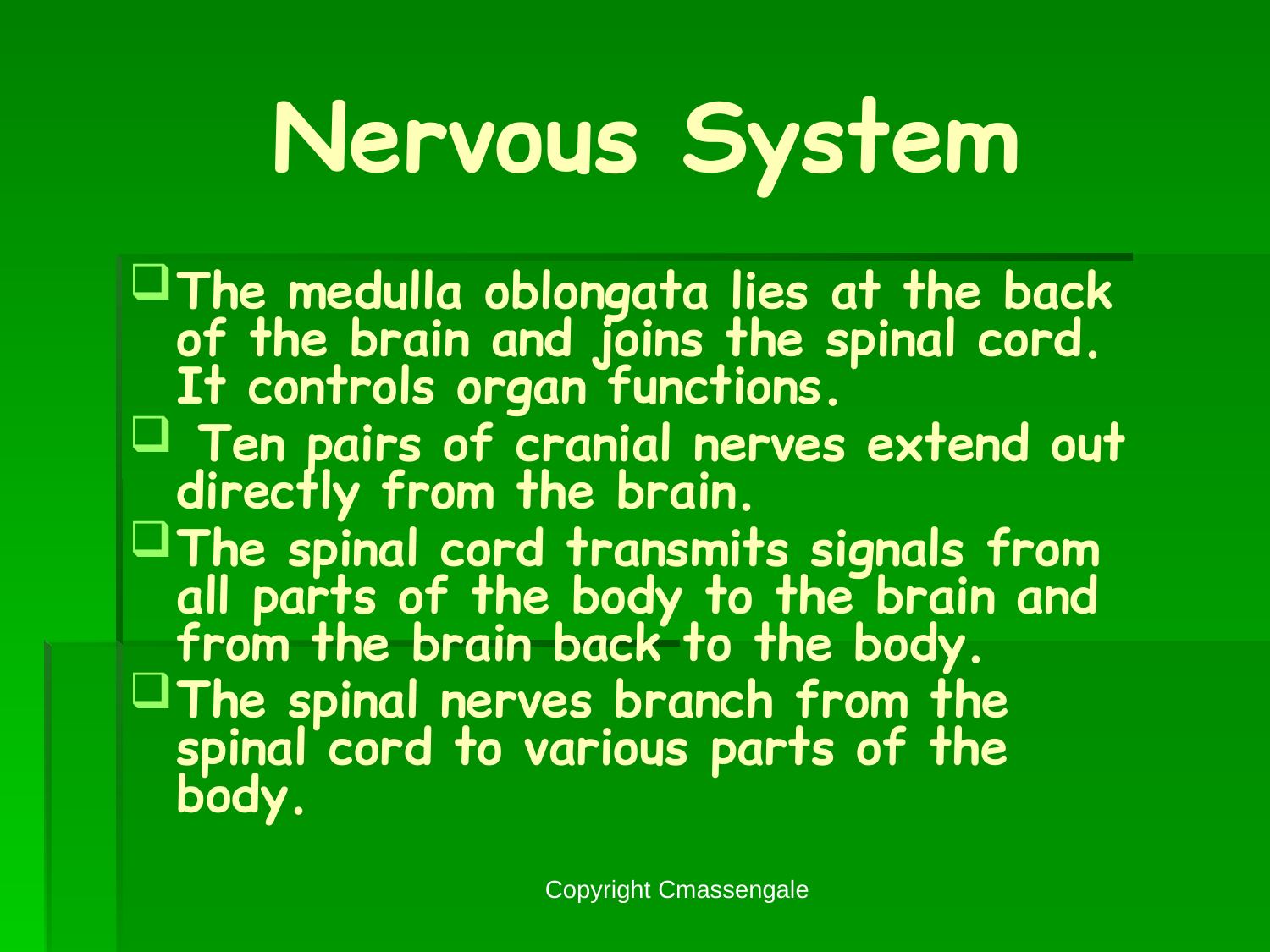

# Nervous System
The medulla oblongata lies at the back of the brain and joins the spinal cord. It controls organ functions.
 Ten pairs of cranial nerves extend out directly from the brain.
The spinal cord transmits signals from all parts of the body to the brain and from the brain back to the body.
The spinal nerves branch from the spinal cord to various parts of the body.

Copyright Cmassengale